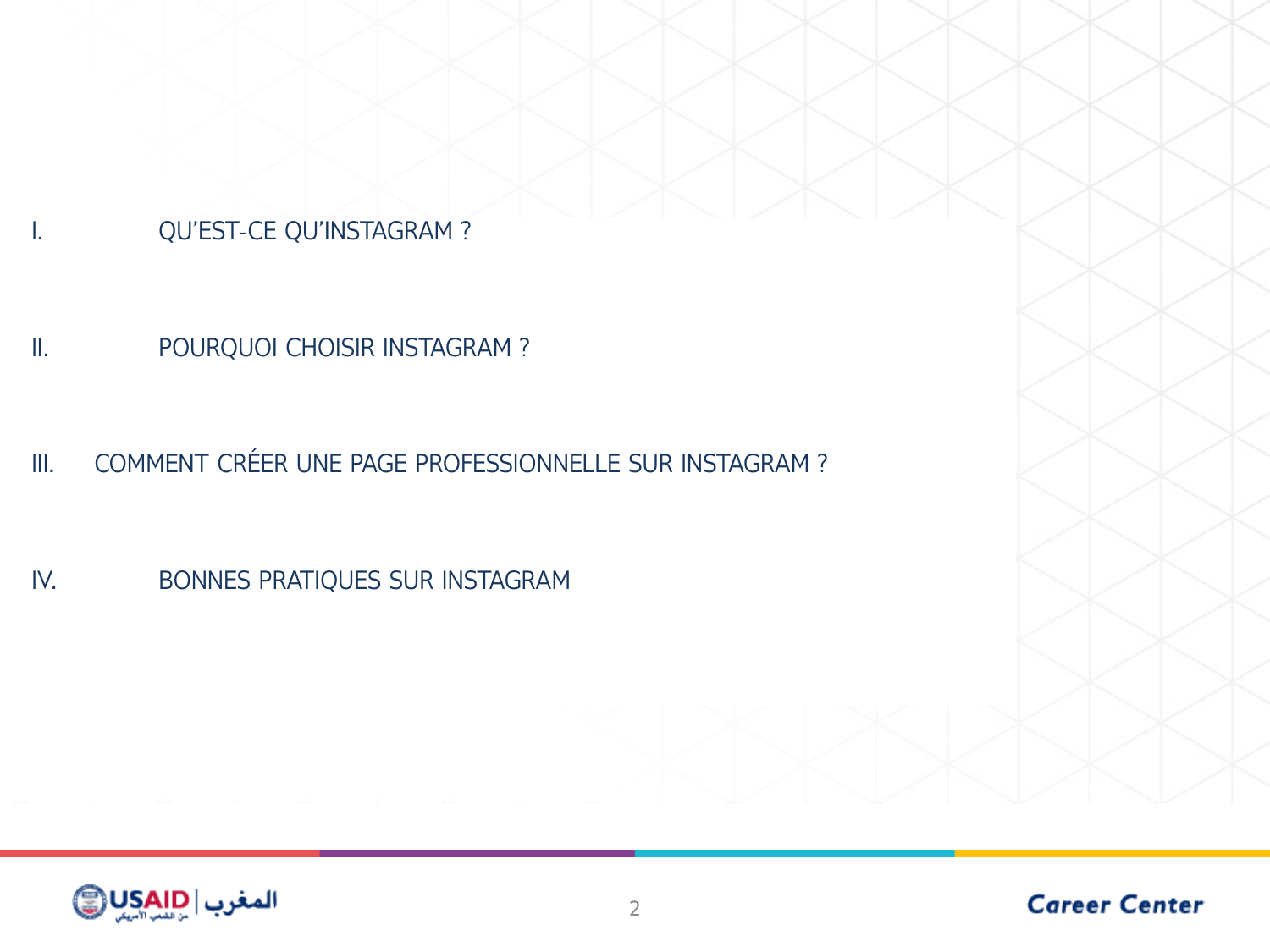

I.	Qu’est-ce qu’Instagram ?

II.	Pourquoi choisir Instagram ?

III.	Comment créer une page professionnelle sur Instagram ?

IV.	Bonnes pratiques sur Instagram